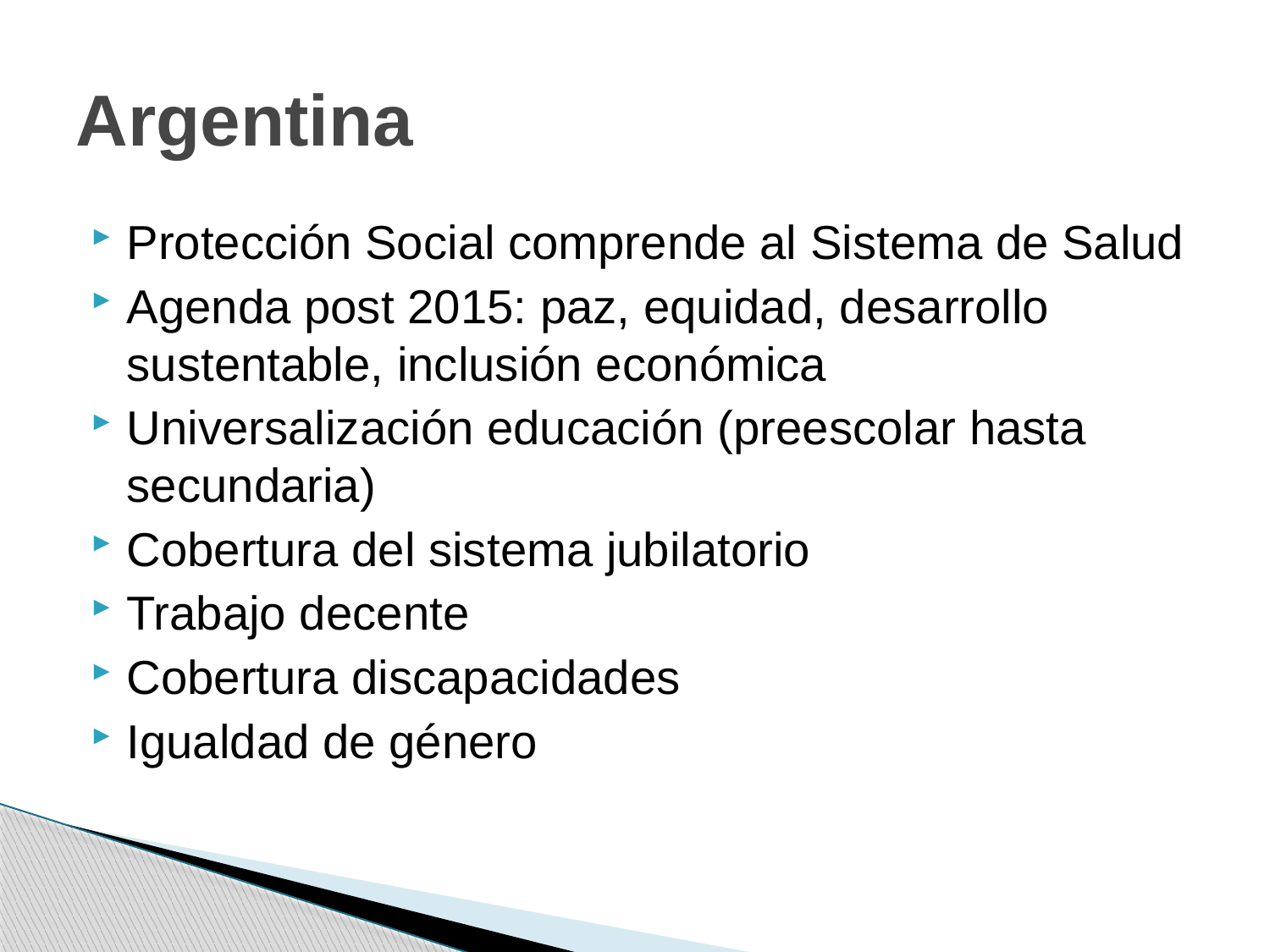

# Argentina
Protección Social comprende al Sistema de Salud
Agenda post 2015: paz, equidad, desarrollo sustentable, inclusión económica
Universalización educación (preescolar hasta secundaria)
Cobertura del sistema jubilatorio
Trabajo decente
Cobertura discapacidades
Igualdad de género